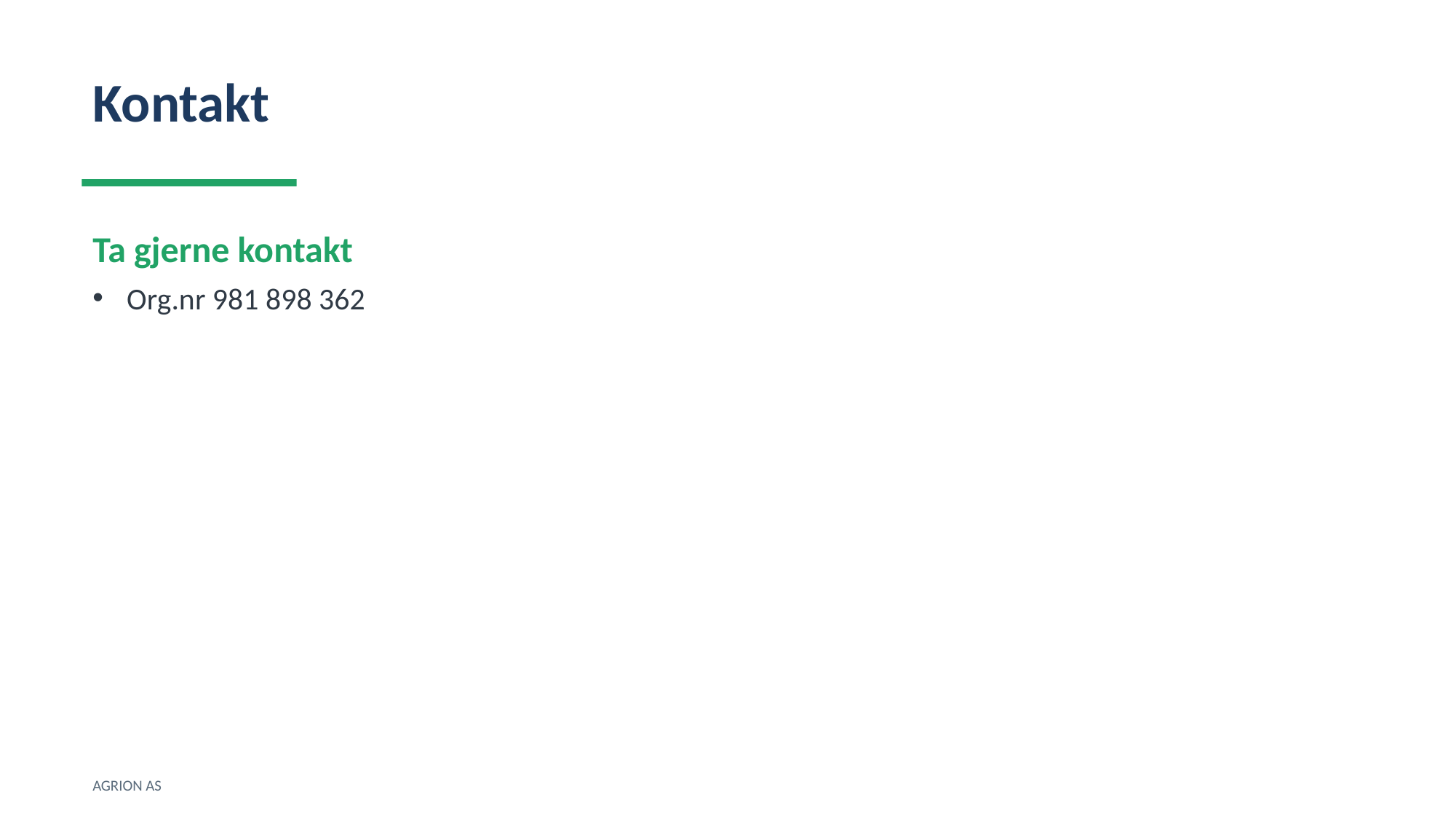

Kontakt

Ta gjerne kontakt
Org.nr 981 898 362
AGRION AS